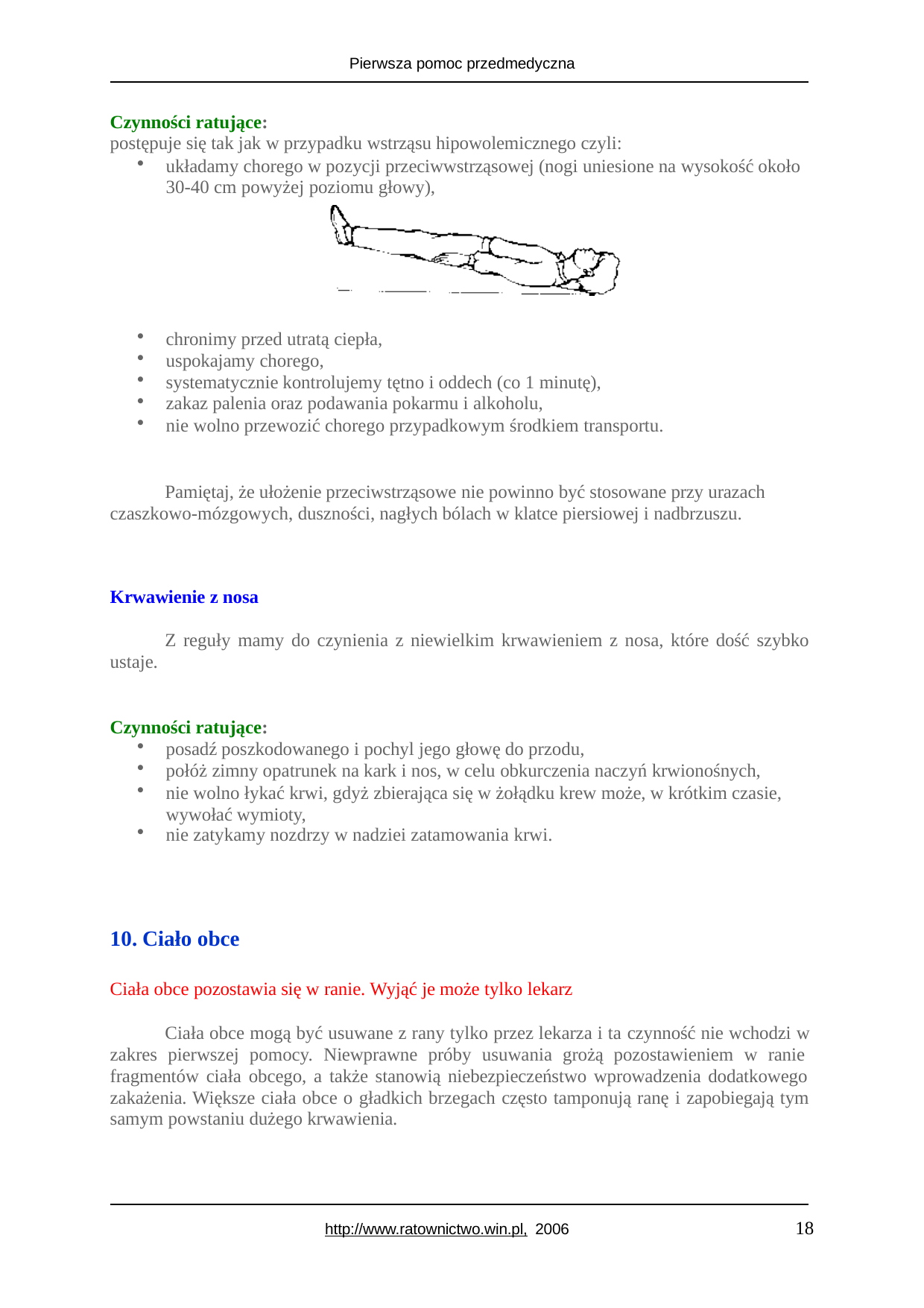

Pierwsza pomoc przedmedyczna

Czynności ratujące:
postępuje się tak jak w przypadku wstrząsu hipowolemicznego czyli:
układamy chorego w pozycji przeciwwstrząsowej (nogi uniesione na wysokość około  30-40 cm powyżej poziomu głowy),

chronimy przed utratą ciepła,
uspokajamy chorego,
systematycznie kontrolujemy tętno i oddech (co 1 minutę),
zakaz palenia oraz podawania pokarmu i alkoholu,
nie wolno przewozić chorego przypadkowym środkiem transportu.

Pamiętaj, że ułożenie przeciwstrząsowe nie powinno być stosowane przy urazach  czaszkowo-mózgowych, duszności, nagłych bólach w klatce piersiowej i nadbrzuszu.
Krwawienie z nosa

Z reguły mamy do czynienia z niewielkim krwawieniem z nosa, które dość szybko
ustaje.

Czynności ratujące:
posadź poszkodowanego i pochyl jego głowę do przodu,
połóż zimny opatrunek na kark i nos, w celu obkurczenia naczyń krwionośnych,
nie wolno łykać krwi, gdyż zbierająca się w żołądku krew może, w krótkim czasie,  wywołać wymioty,
nie zatykamy nozdrzy w nadziei zatamowania krwi.
10. Ciało obce

Ciała obce pozostawia się w ranie. Wyjąć je może tylko lekarz

Ciała obce mogą być usuwane z rany tylko przez lekarza i ta czynność nie wchodzi w  zakres pierwszej pomocy. Niewprawne próby usuwania grożą pozostawieniem w ranie  fragmentów ciała obcego, a także stanowią niebezpieczeństwo wprowadzenia dodatkowego  zakażenia. Większe ciała obce o gładkich brzegach często tamponują ranę i zapobiegają tym  samym powstaniu dużego krwawienia.
18
http://www.ratownictwo.win.pl, 2006